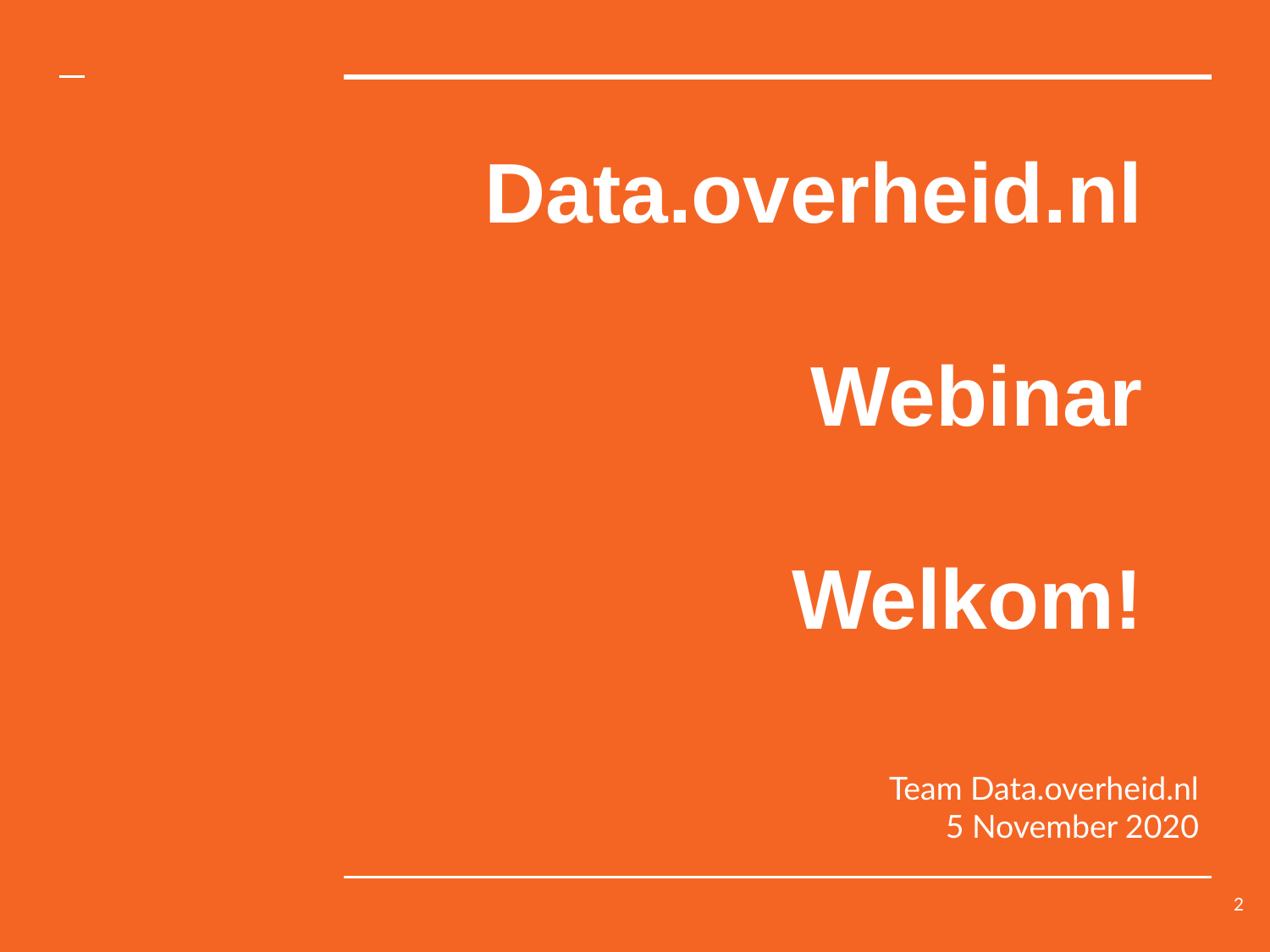

# Data.overheid.nl Webinar Welkom!

Team Data.overheid.nl
5 November 2020

2